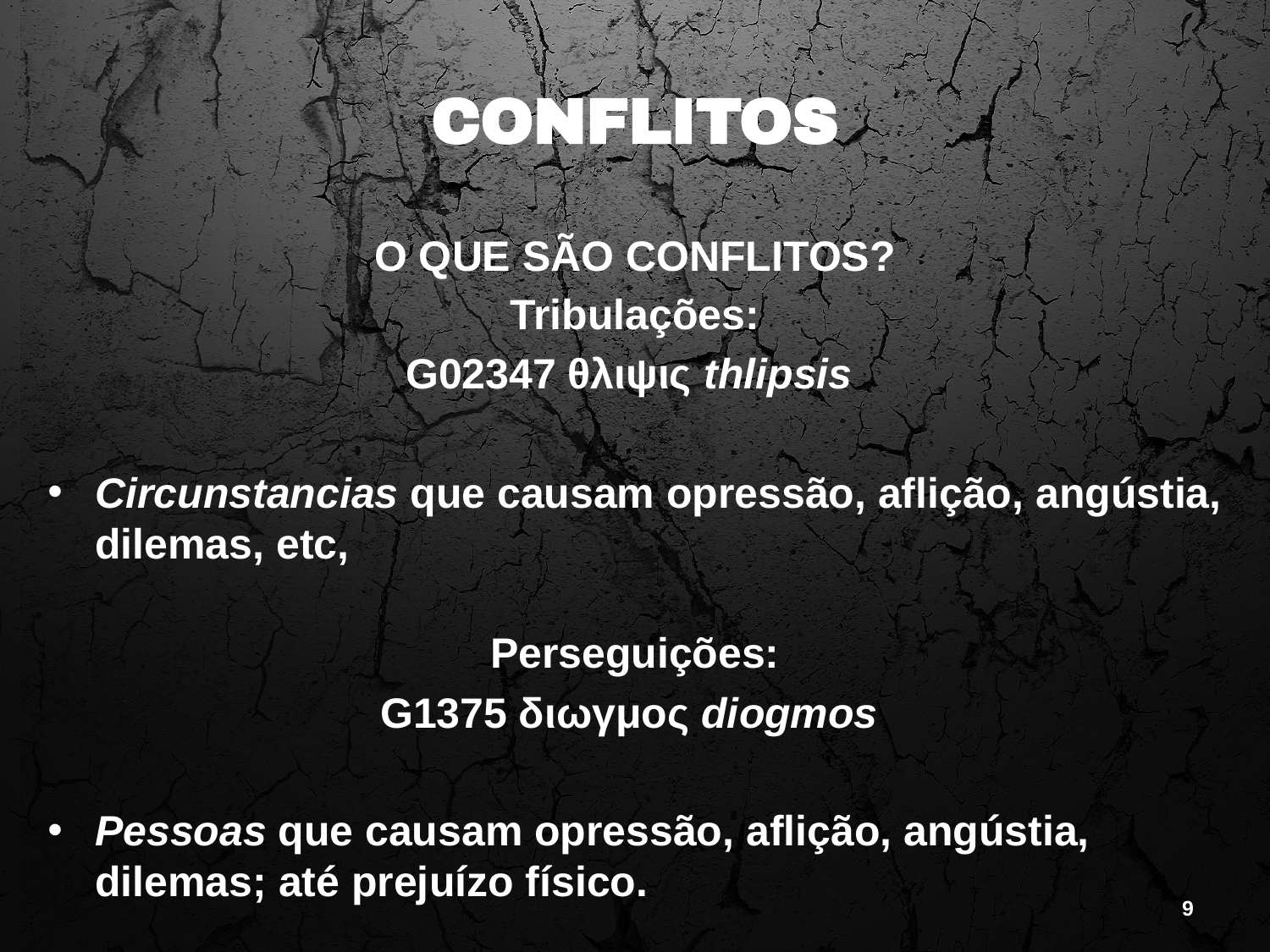

# CONFLITOS
O QUE SÃO CONFLITOS?
Tribulações:
 G02347 θλιψις thlipsis

Circunstancias que causam opressão, aflição, angústia, dilemas, etc,
Perseguições:
 G1375 διωγμος diogmos

Pessoas que causam opressão, aflição, angústia, dilemas; até prejuízo físico.

9